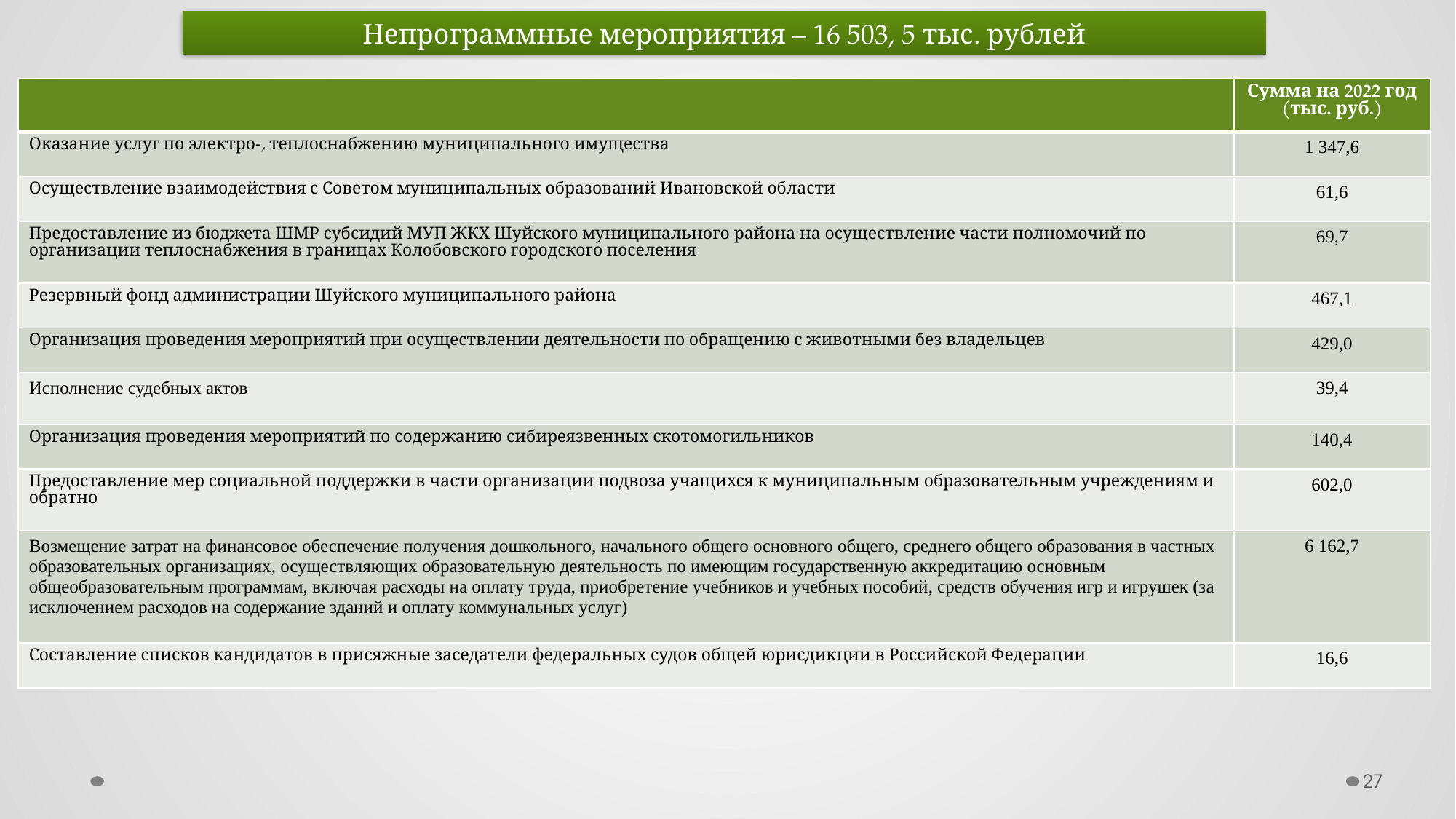

Непрограммные мероприятия – 16 503, 5 тыс. рублей
|  | Сумма на 2022 год (тыс. руб.) |
| --- | --- |
| Оказание услуг по электро-, теплоснабжению муниципального имущества | 1 347,6 |
| Осуществление взаимодействия с Советом муниципальных образований Ивановской области | 61,6 |
| Предоставление из бюджета ШМР субсидий МУП ЖКХ Шуйского муниципального района на осуществление части полномочий по организации теплоснабжения в границах Колобовского городского поселения | 69,7 |
| Резервный фонд администрации Шуйского муниципального района | 467,1 |
| Организация проведения мероприятий при осуществлении деятельности по обращению с животными без владельцев | 429,0 |
| Исполнение судебных актов | 39,4 |
| Организация проведения мероприятий по содержанию сибиреязвенных скотомогильников | 140,4 |
| Предоставление мер социальной поддержки в части организации подвоза учащихся к муниципальным образовательным учреждениям и обратно | 602,0 |
| Возмещение затрат на финансовое обеспечение получения дошкольного, начального общего основного общего, среднего общего образования в частных образовательных организациях, осуществляющих образовательную деятельность по имеющим государственную аккредитацию основным общеобразовательным программам, включая расходы на оплату труда, приобретение учебников и учебных пособий, средств обучения игр и игрушек (за исключением расходов на содержание зданий и оплату коммунальных услуг) | 6 162,7 |
| Составление списков кандидатов в присяжные заседатели федеральных судов общей юрисдикции в Российской Федерации | 16,6 |
27